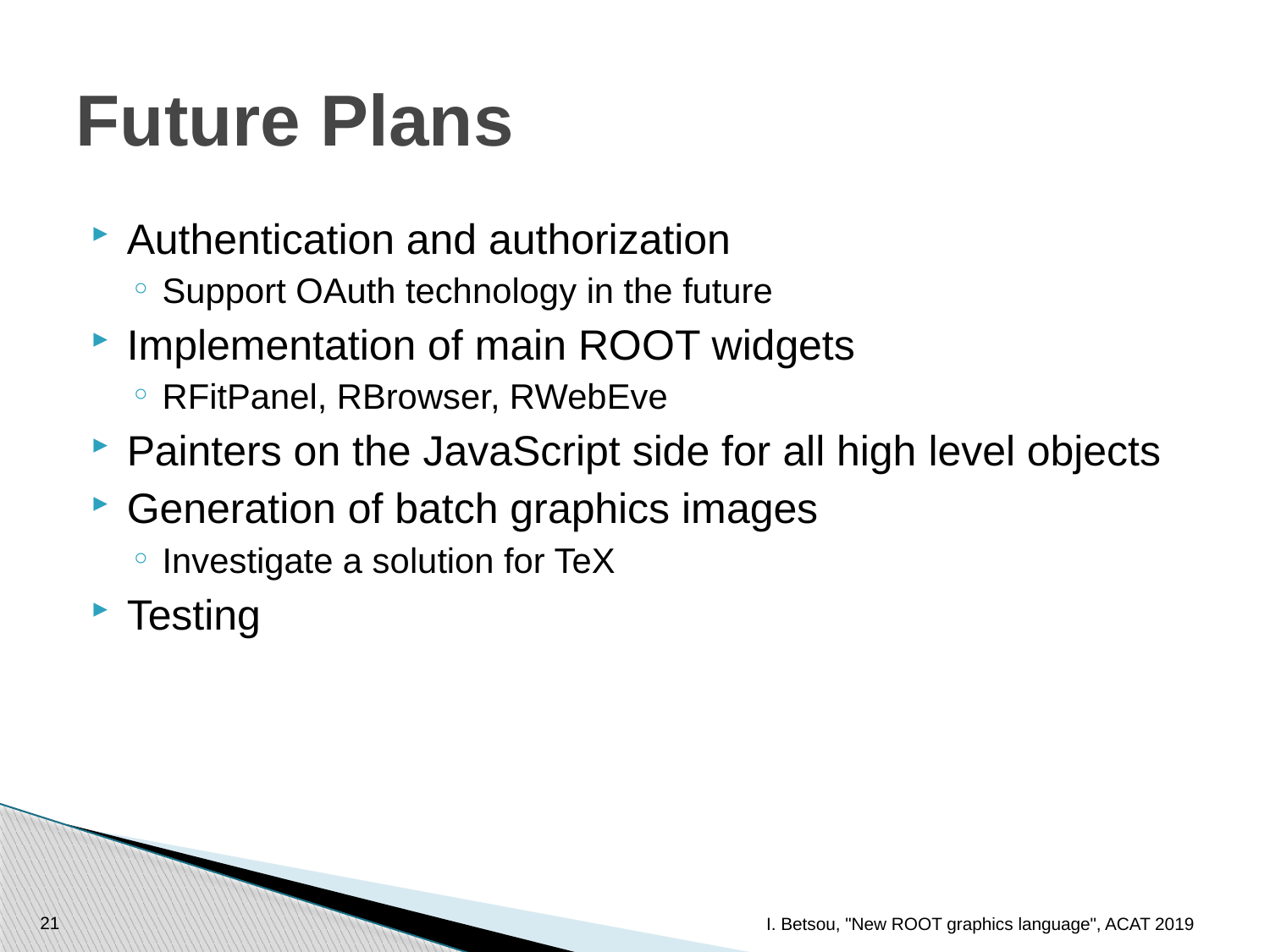

# Future Plans
Authentication and authorization
Support OAuth technology in the future
Implementation of main ROOT widgets
RFitPanel, RBrowser, RWebEve
Painters on the JavaScript side for all high level objects
Generation of batch graphics images
Investigate a solution for TeX
Testing
21
I. Betsou, "New ROOT graphics language", ACAT 2019